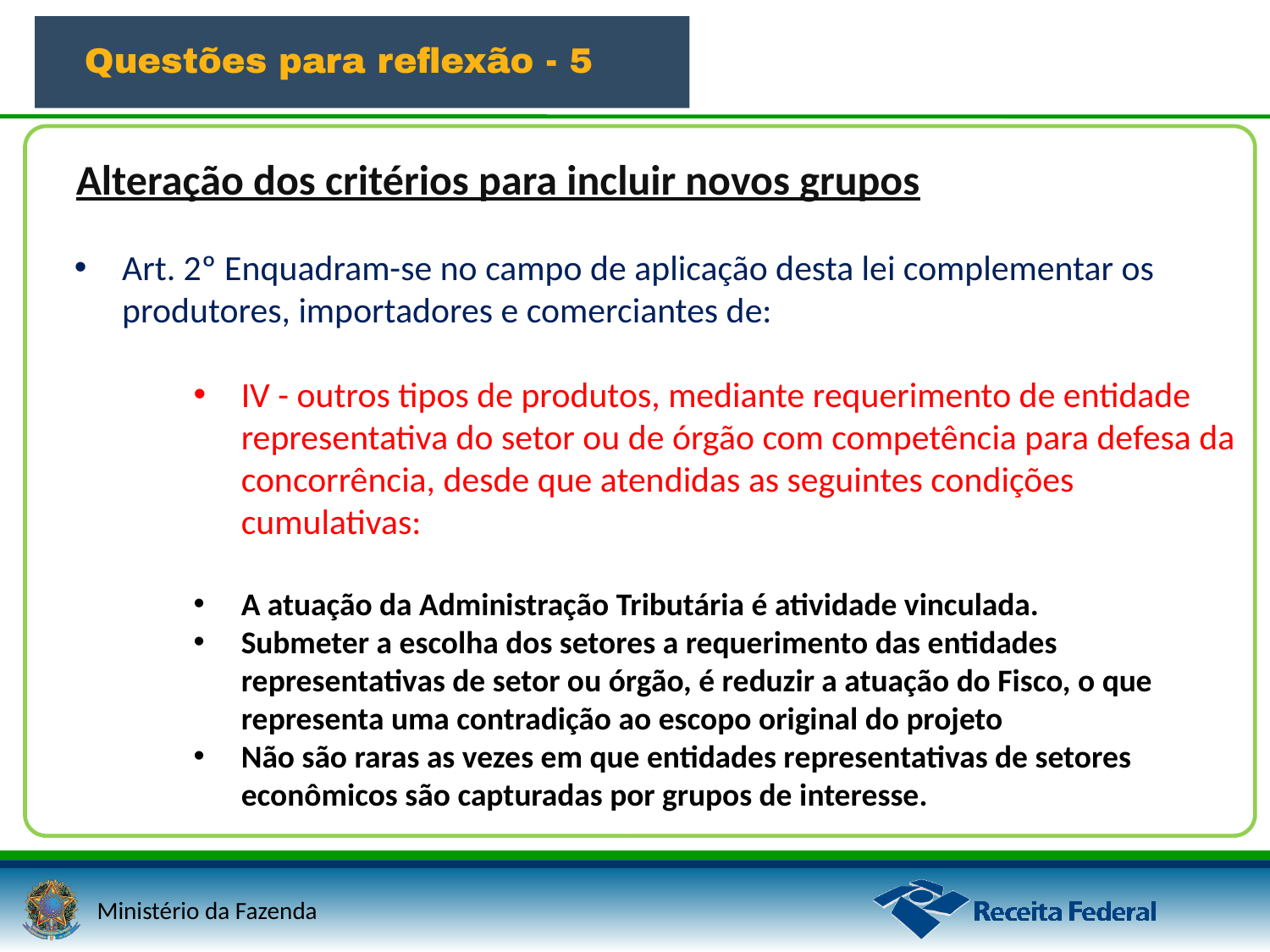

Questões para reflexão - 5

Alteração dos critérios para incluir novos grupos

Art. 2º Enquadram-se no campo de aplicação desta lei complementar os produtores, importadores e comerciantes de:

IV - outros tipos de produtos, mediante requerimento de entidade representativa do setor ou de órgão com competência para defesa da concorrência, desde que atendidas as seguintes condições cumulativas:

A atuação da Administração Tributária é atividade vinculada.
Submeter a escolha dos setores a requerimento das entidades representativas de setor ou órgão, é reduzir a atuação do Fisco, o que representa uma contradição ao escopo original do projeto
Não são raras as vezes em que entidades representativas de setores econômicos são capturadas por grupos de interesse.